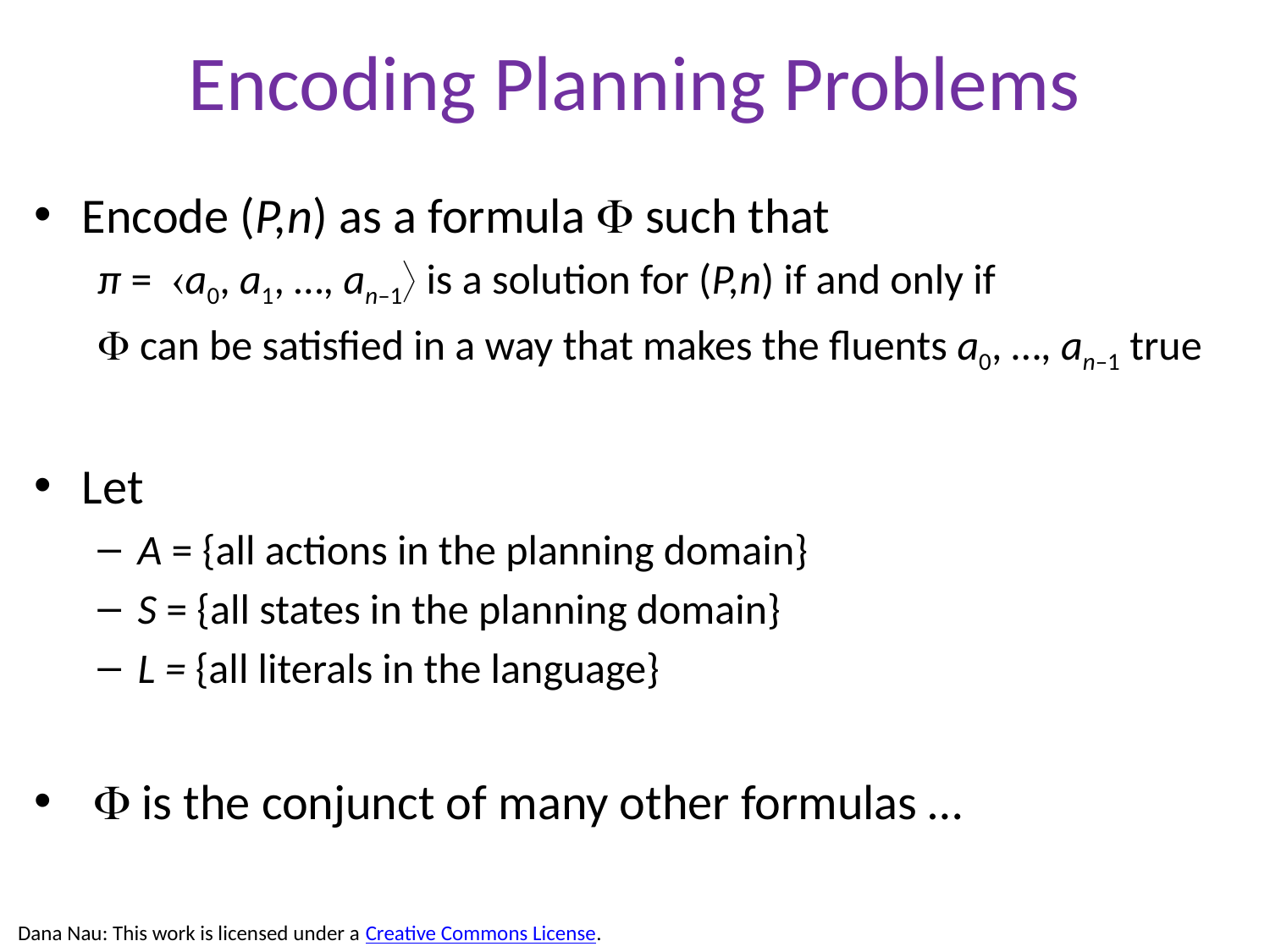

# Encoding Planning Problems
Encode (P,n) as a formula Φ such that
π =  〈a0, a1, …, an–1〉 is a solution for (P,n) if and only if
Φ can be satisfied in a way that makes the fluents a0, …, an–1 true

Let
A = {all actions in the planning domain}
S = {all states in the planning domain}
L = {all literals in the language}

 Φ is the conjunct of many other formulas …
Dana Nau: This work is licensed under a Creative Commons License.